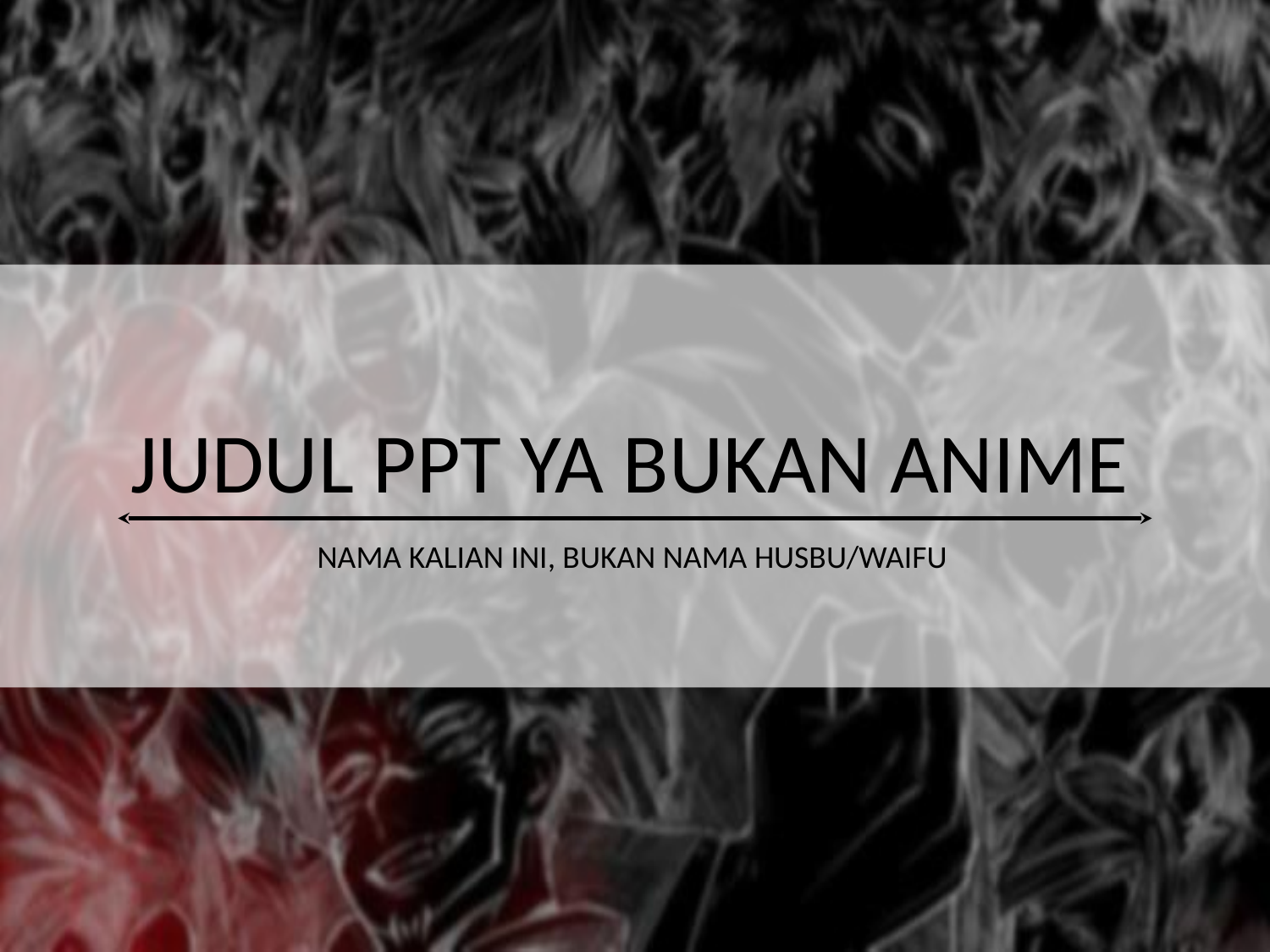

JUDUL PPT YA BUKAN ANIME
NAMA KALIAN INI, BUKAN NAMA HUSBU/WAIFU